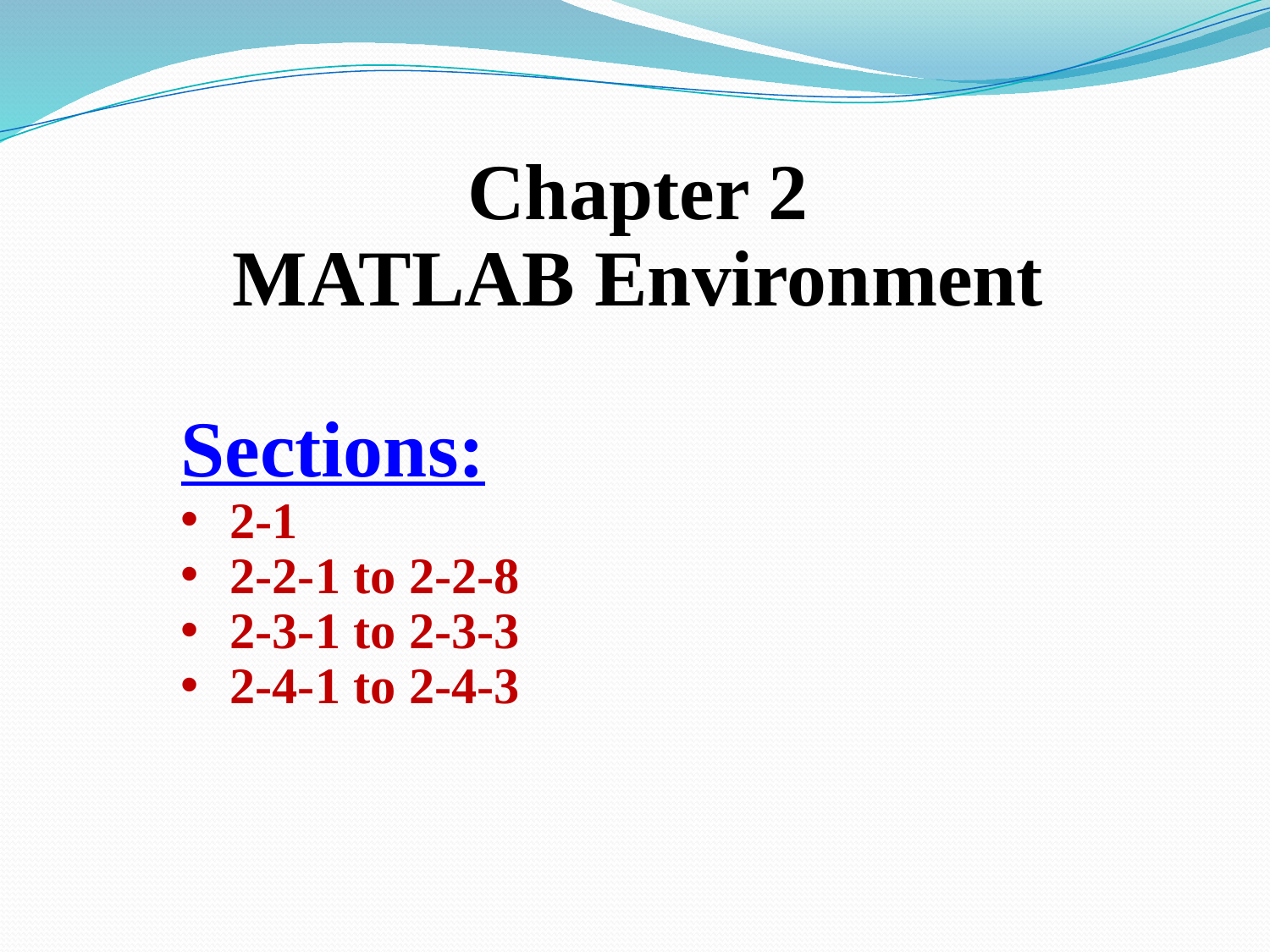

Chapter 2
MATLAB Environment

Sections:
2-1
2-2-1 to 2-2-8
2-3-1 to 2-3-3
2-4-1 to 2-4-3